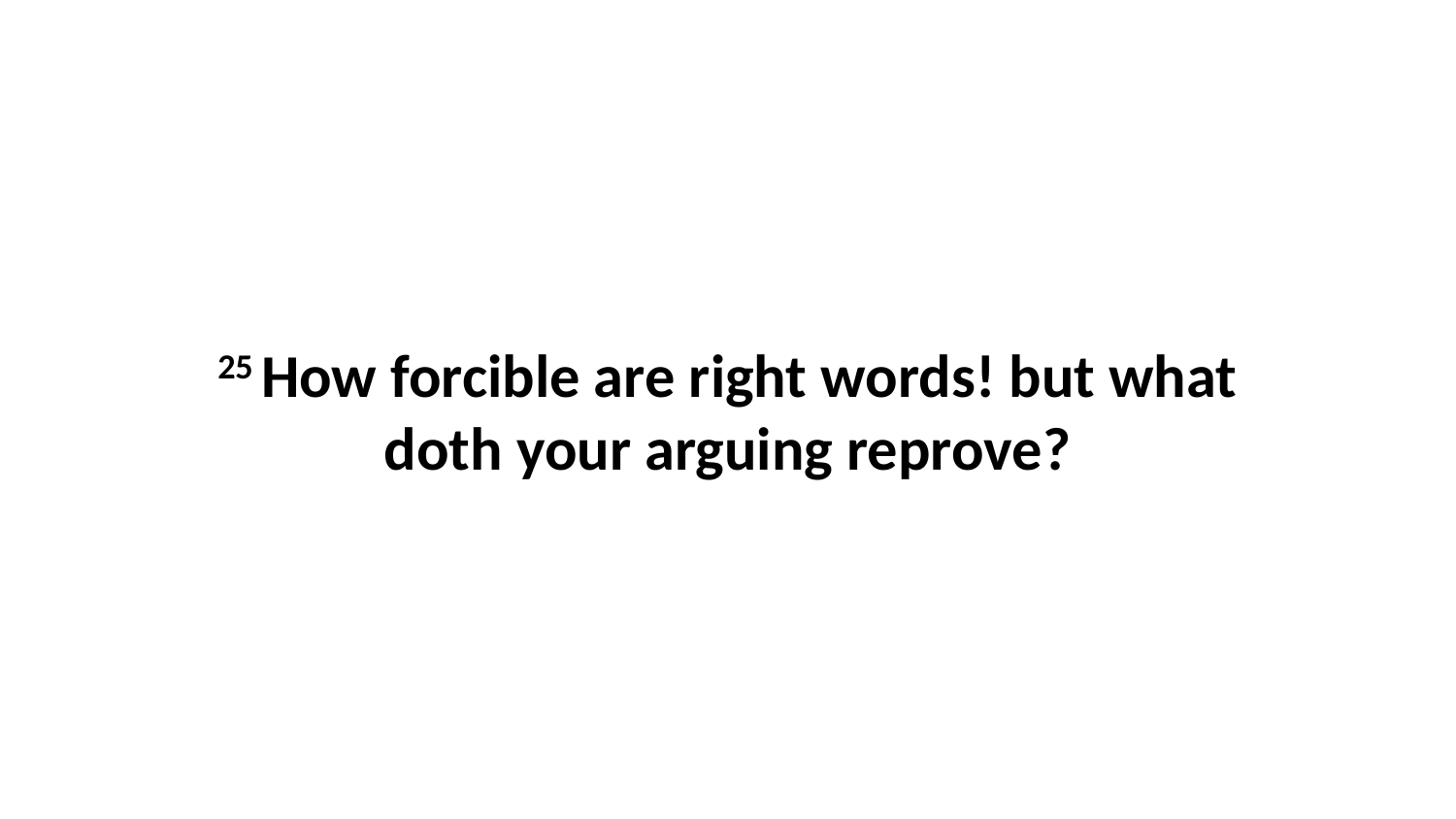

25 How forcible are right words! but what doth your arguing reprove?